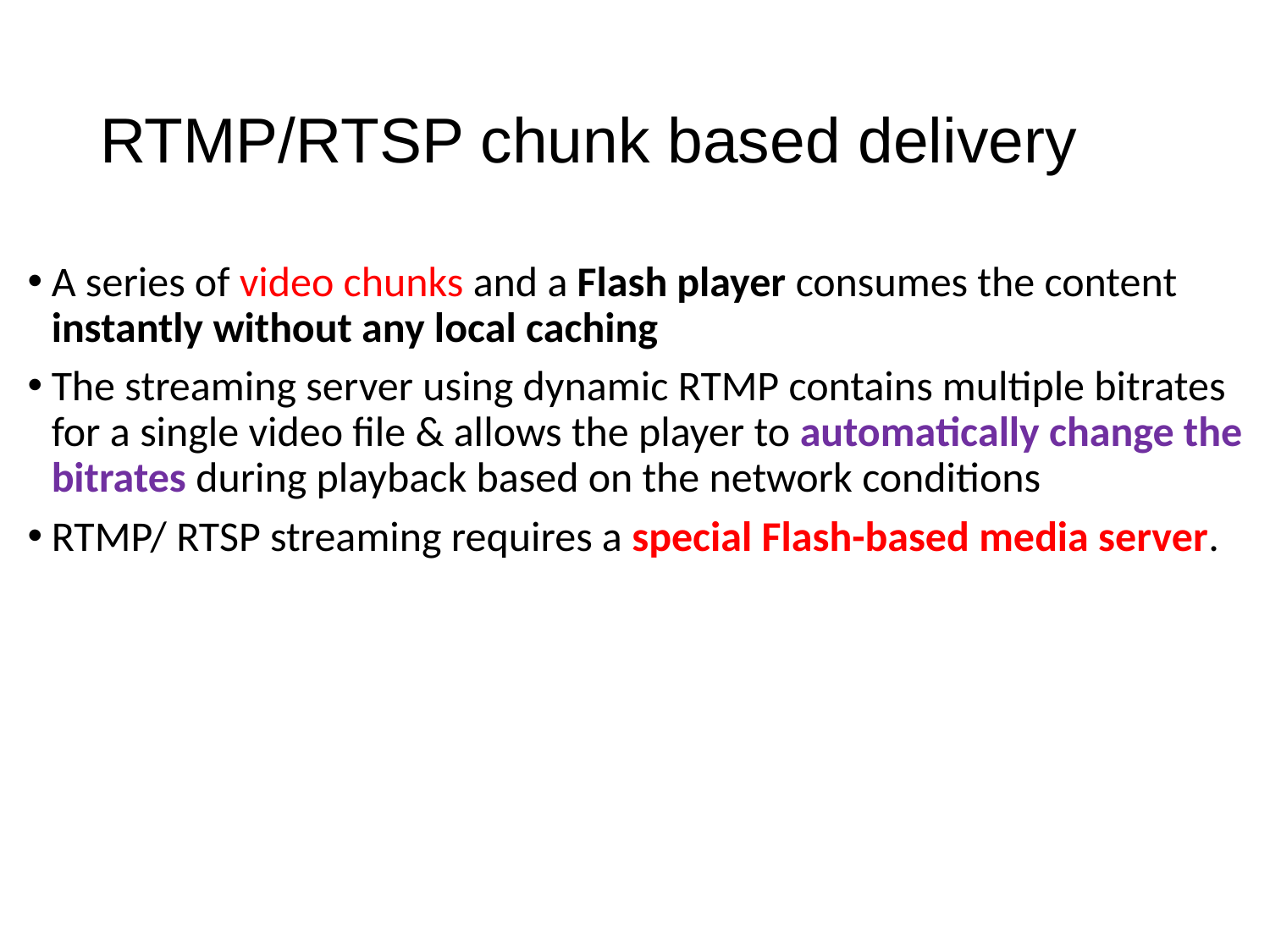

# RTMP/RTSP chunk based delivery
A series of video chunks and a Flash player consumes the content instantly without any local caching
The streaming server using dynamic RTMP contains multiple bitrates for a single video file & allows the player to automatically change the bitrates during playback based on the network conditions
RTMP/ RTSP streaming requires a special Flash-based media server.